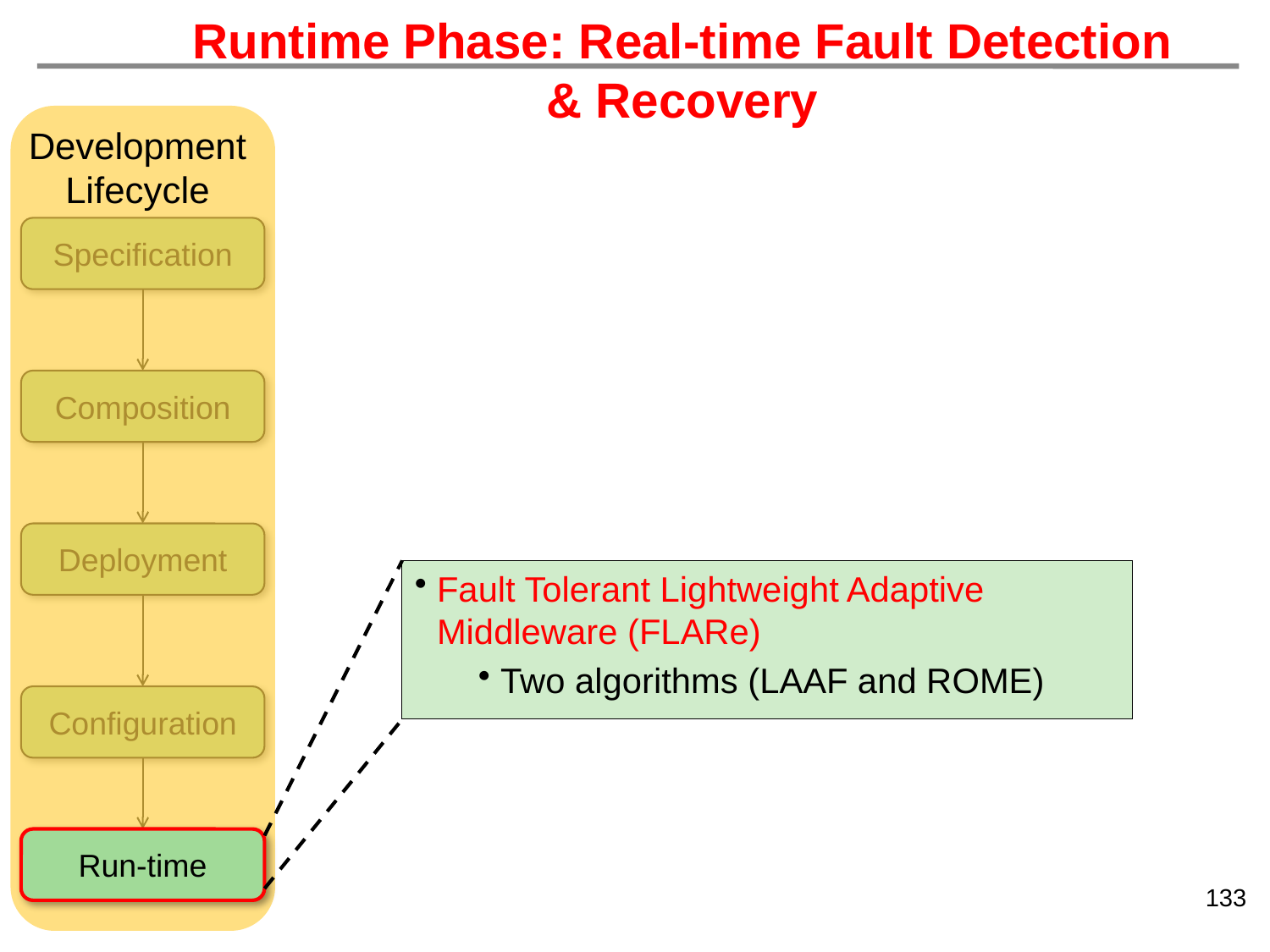

Runtime Phase: Real-time Fault Detection & Recovery

Development Lifecycle
Specification
Composition
Deployment
Configuration
Run-time
Fault Tolerant Lightweight Adaptive Middleware (FLARe)
Two algorithms (LAAF and ROME)
133